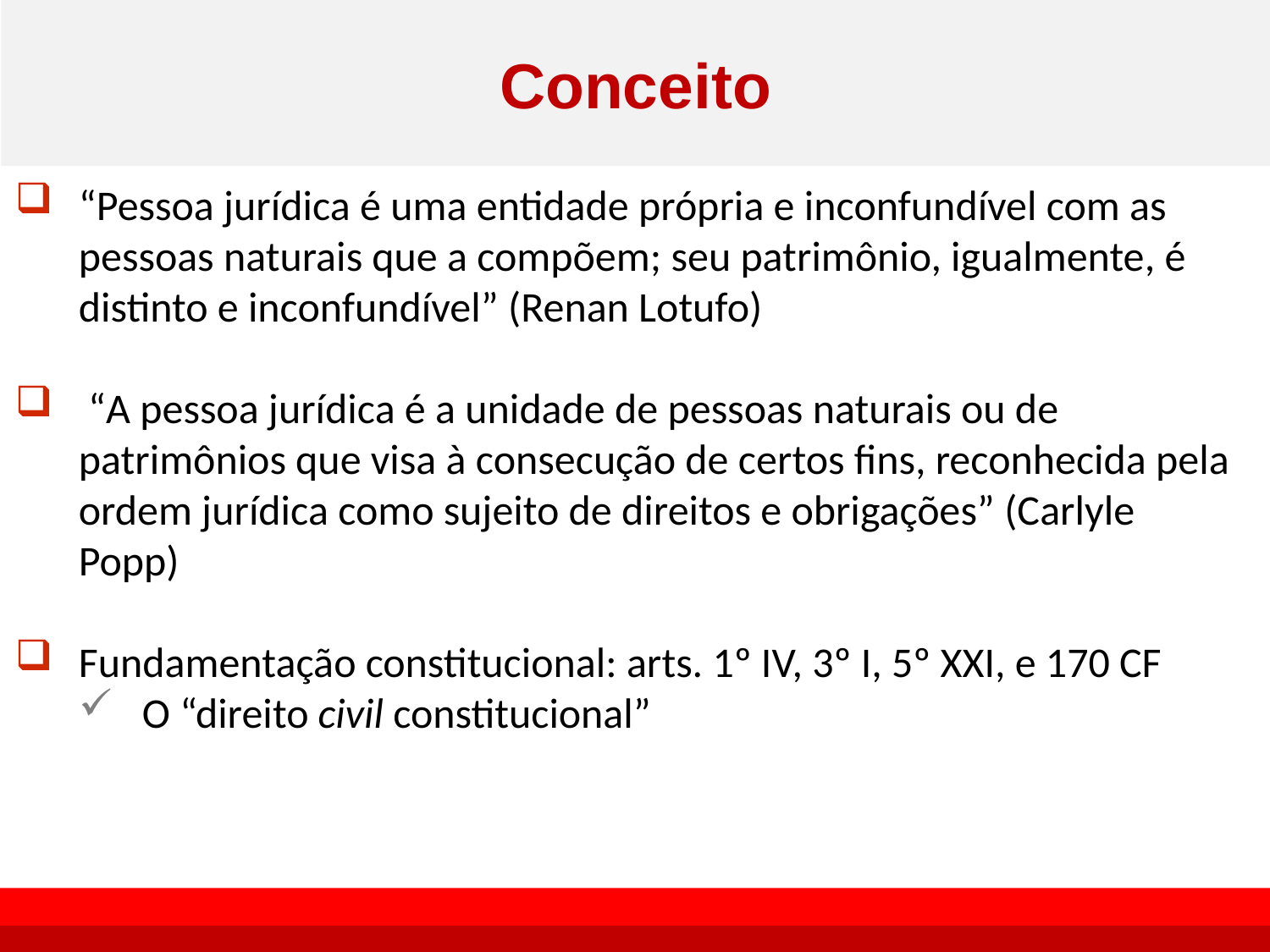

# Conceito
“Pessoa jurídica é uma entidade própria e inconfundível com as pessoas naturais que a compõem; seu patrimônio, igualmente, é distinto e inconfundível” (Renan Lotufo)

 “A pessoa jurídica é a unidade de pessoas naturais ou de patrimônios que visa à consecução de certos fins, reconhecida pela ordem jurídica como sujeito de direitos e obrigações” (Carlyle Popp)

Fundamentação constitucional: arts. 1º IV, 3º I, 5º XXI, e 170 CF
O “direito civil constitucional”